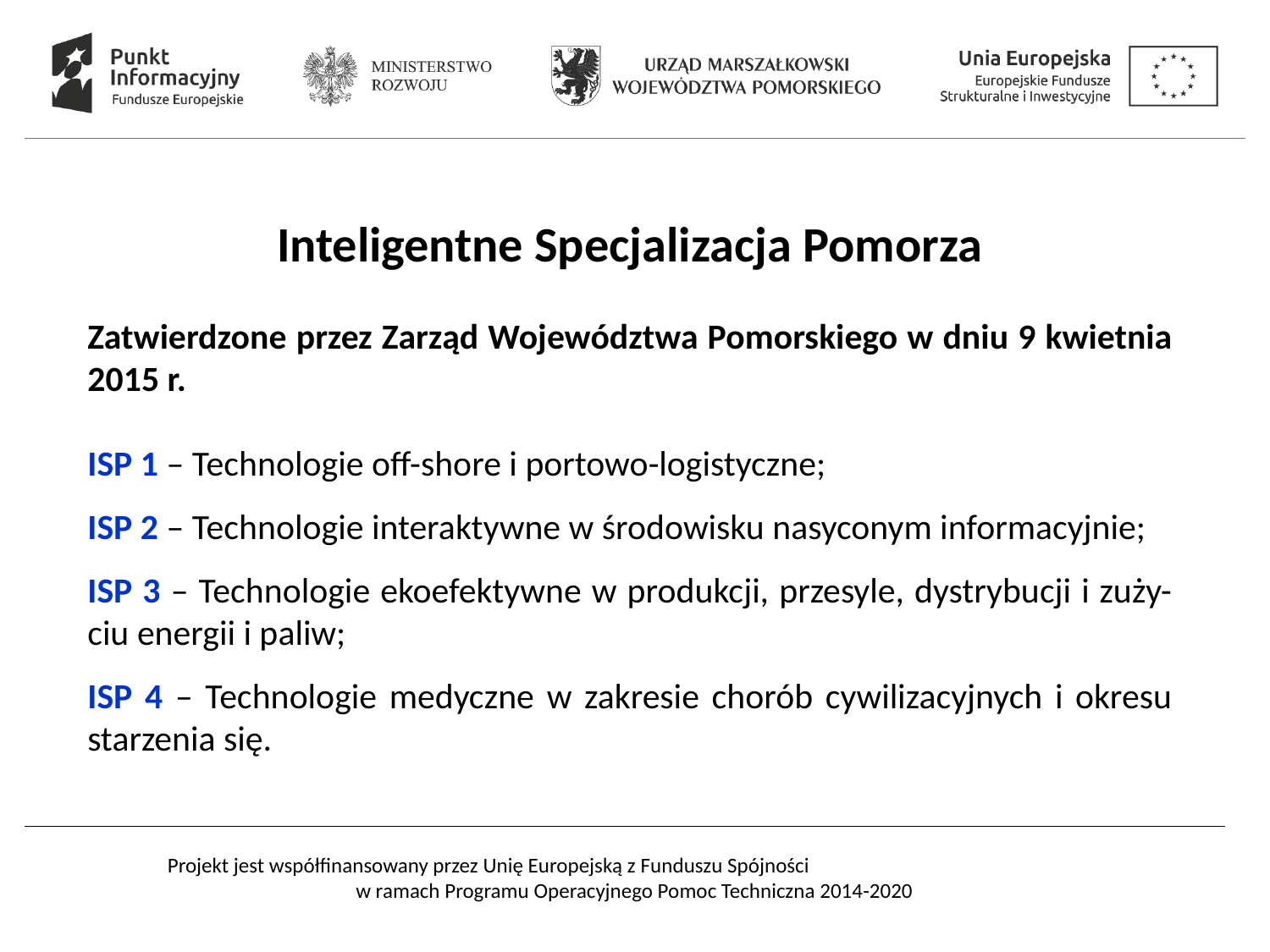

Inteligentne Specjalizacja Pomorza

Zatwierdzone przez Zarząd Województwa Pomorskiego w dniu 9 kwietnia 2015 r.

ISP 1 – Technologie off-shore i portowo-logistyczne;
ISP 2 – Technologie interaktywne w środowisku nasyconym informacyjnie;
ISP 3 – Technologie ekoefektywne w produkcji, przesyle, dystrybucji i zuży-
ciu energii i paliw;
ISP 4 – Technologie medyczne w zakresie chorób cywilizacyjnych i okresu starzenia się.